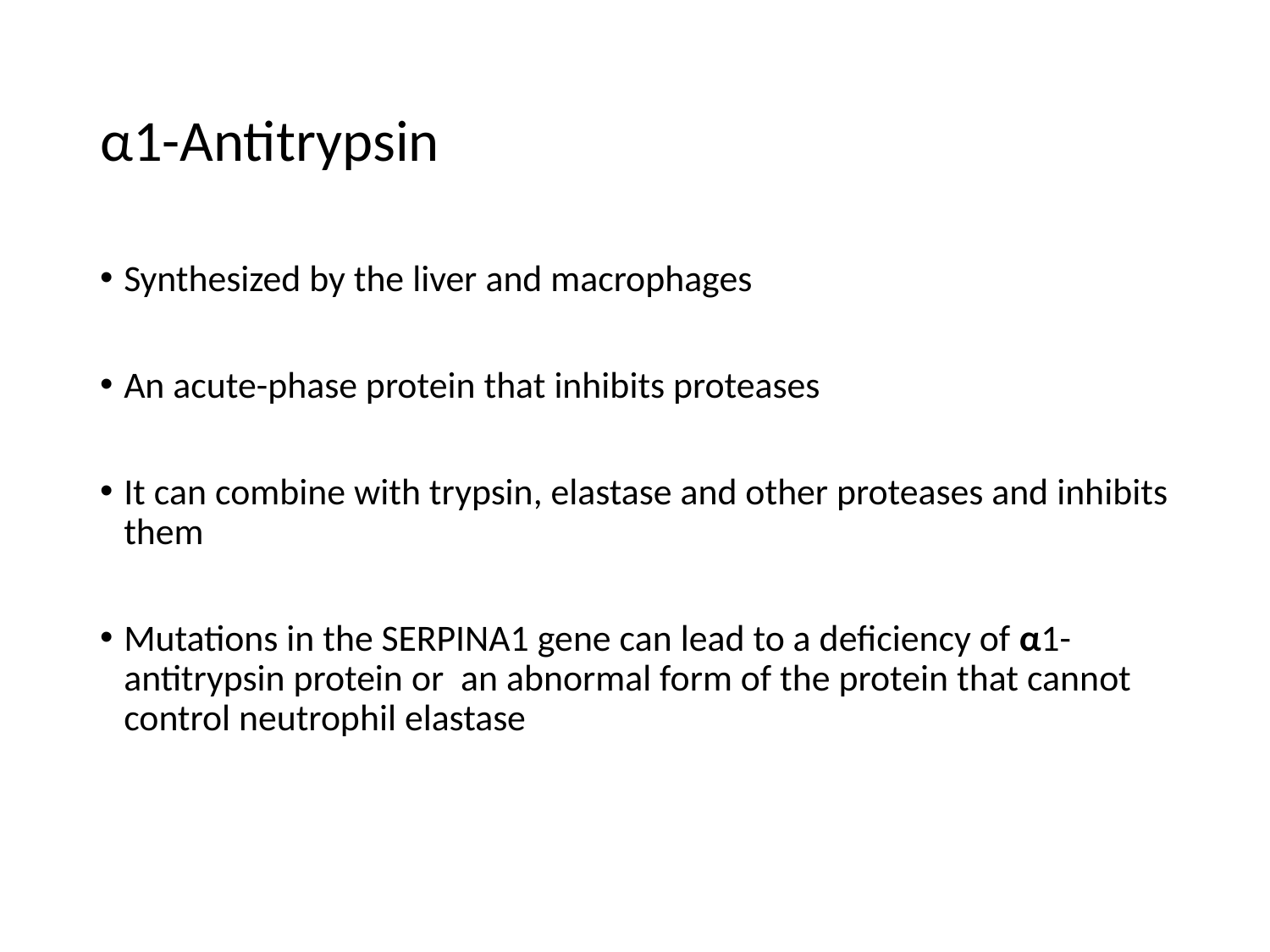

# α1-Antitrypsin
Synthesized by the liver and macrophages

An acute-phase protein that inhibits proteases

It can combine with trypsin, elastase and other proteases and inhibits them

Mutations in the SERPINA1 gene can lead to a deficiency of α1-antitrypsin protein or  an abnormal form of the protein that cannot control neutrophil elastase